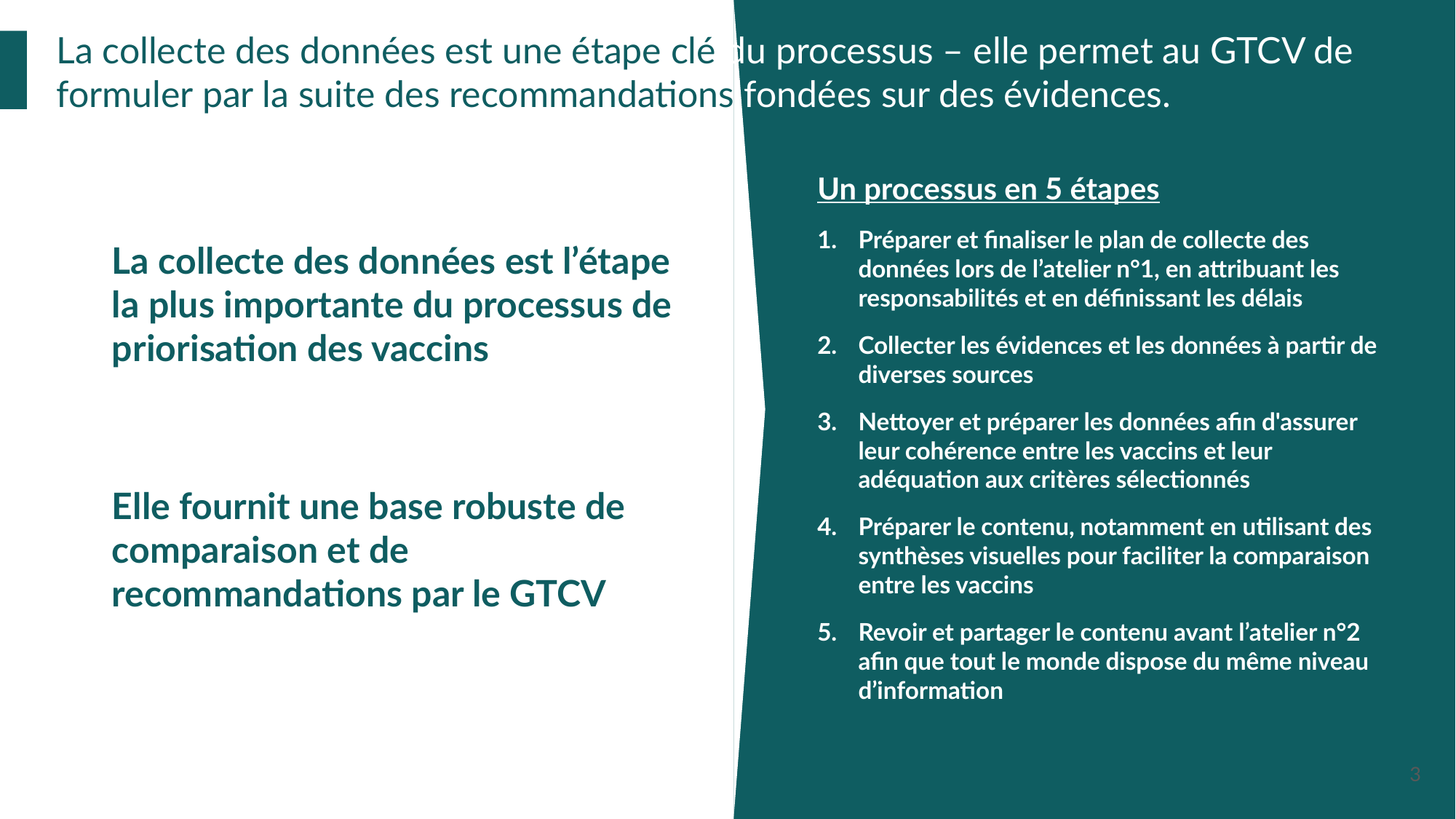

La collecte des données est une étape clé du processus – elle permet au GTCV de formuler par la suite des recommandations fondées sur des évidences.

Un processus en 5 étapes
Préparer et finaliser le plan de collecte des données lors de l’atelier n°1, en attribuant les responsabilités et en définissant les délais
Collecter les évidences et les données à partir de diverses sources
Nettoyer et préparer les données afin d'assurer leur cohérence entre les vaccins et leur adéquation aux critères sélectionnés
Préparer le contenu, notamment en utilisant des synthèses visuelles pour faciliter la comparaison entre les vaccins
Revoir et partager le contenu avant l’atelier n°2 afin que tout le monde dispose du même niveau d’information
La collecte des données est l’étape la plus importante du processus de priorisation des vaccins

Elle fournit une base robuste de comparaison et de recommandations par le GTCV
3